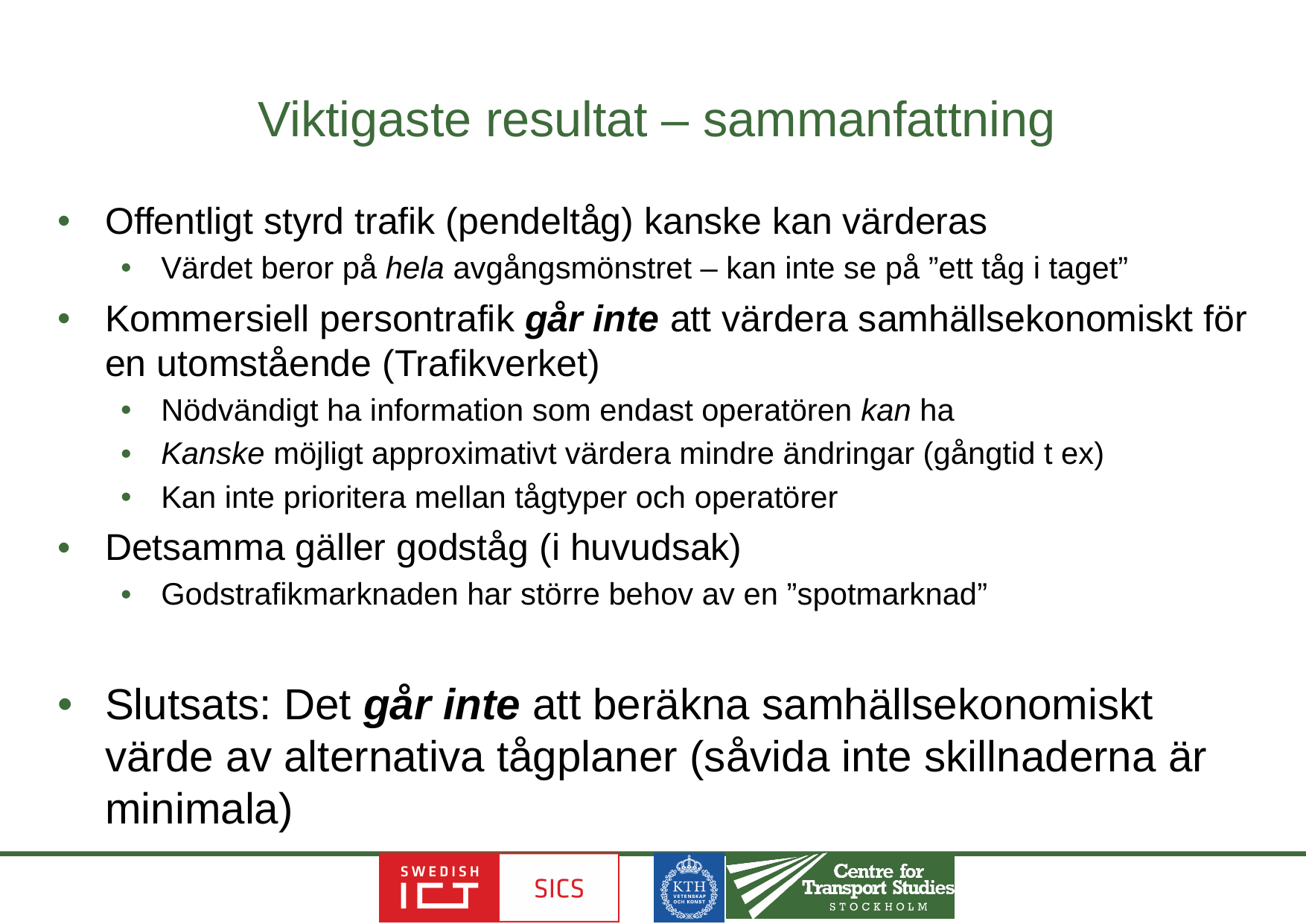

# Viktigaste resultat – sammanfattning
Offentligt styrd trafik (pendeltåg) kanske kan värderas
Värdet beror på hela avgångsmönstret – kan inte se på ”ett tåg i taget”
Kommersiell persontrafik går inte att värdera samhällsekonomiskt för en utomstående (Trafikverket)
Nödvändigt ha information som endast operatören kan ha
Kanske möjligt approximativt värdera mindre ändringar (gångtid t ex)
Kan inte prioritera mellan tågtyper och operatörer
Detsamma gäller godståg (i huvudsak)
Godstrafikmarknaden har större behov av en ”spotmarknad”

Slutsats: Det går inte att beräkna samhällsekonomiskt värde av alternativa tågplaner (såvida inte skillnaderna är minimala)